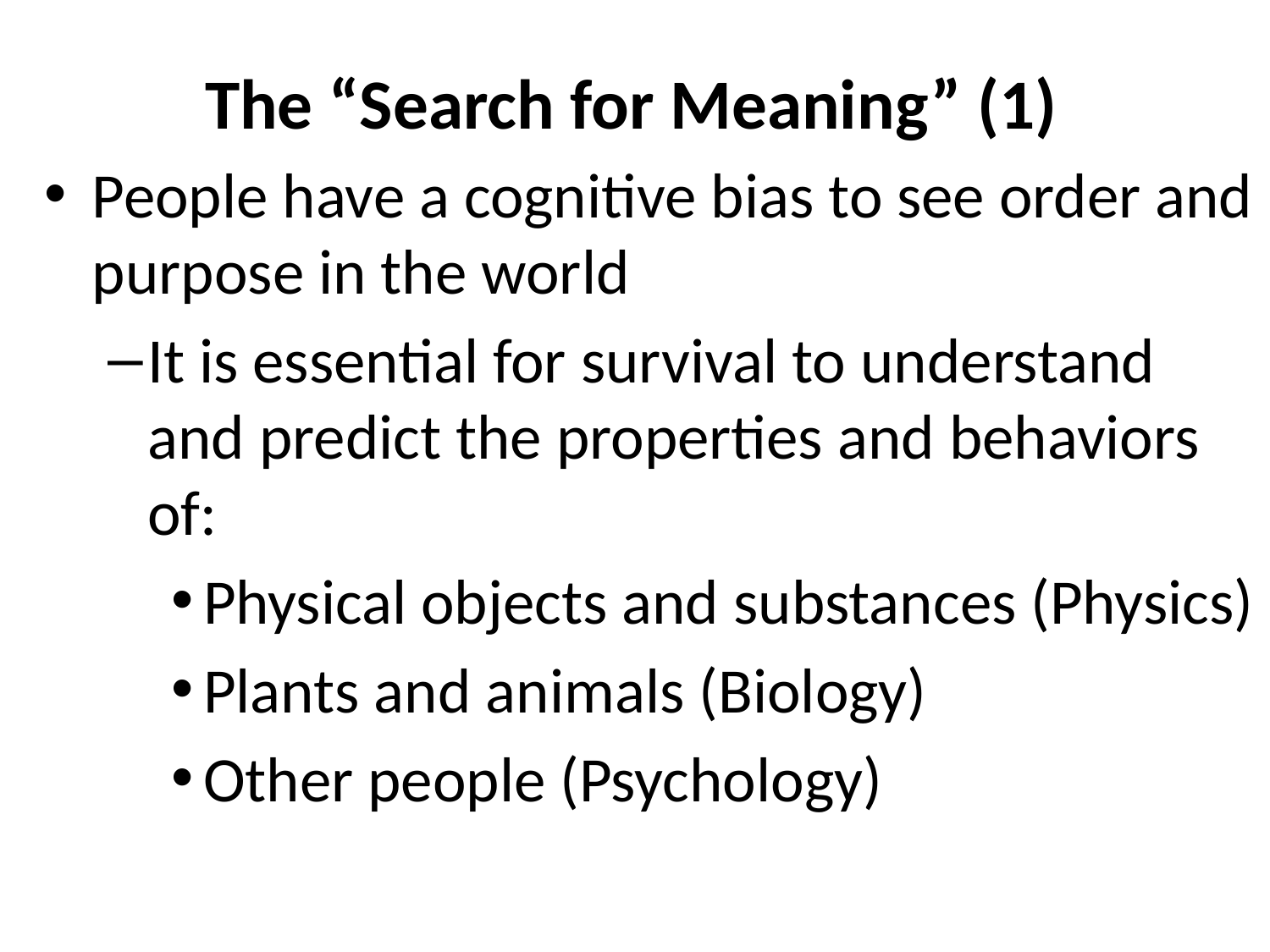

# The “Search for Meaning” (1)
People have a cognitive bias to see order and purpose in the world
It is essential for survival to understand and predict the properties and behaviors of:
Physical objects and substances (Physics)
Plants and animals (Biology)
Other people (Psychology)